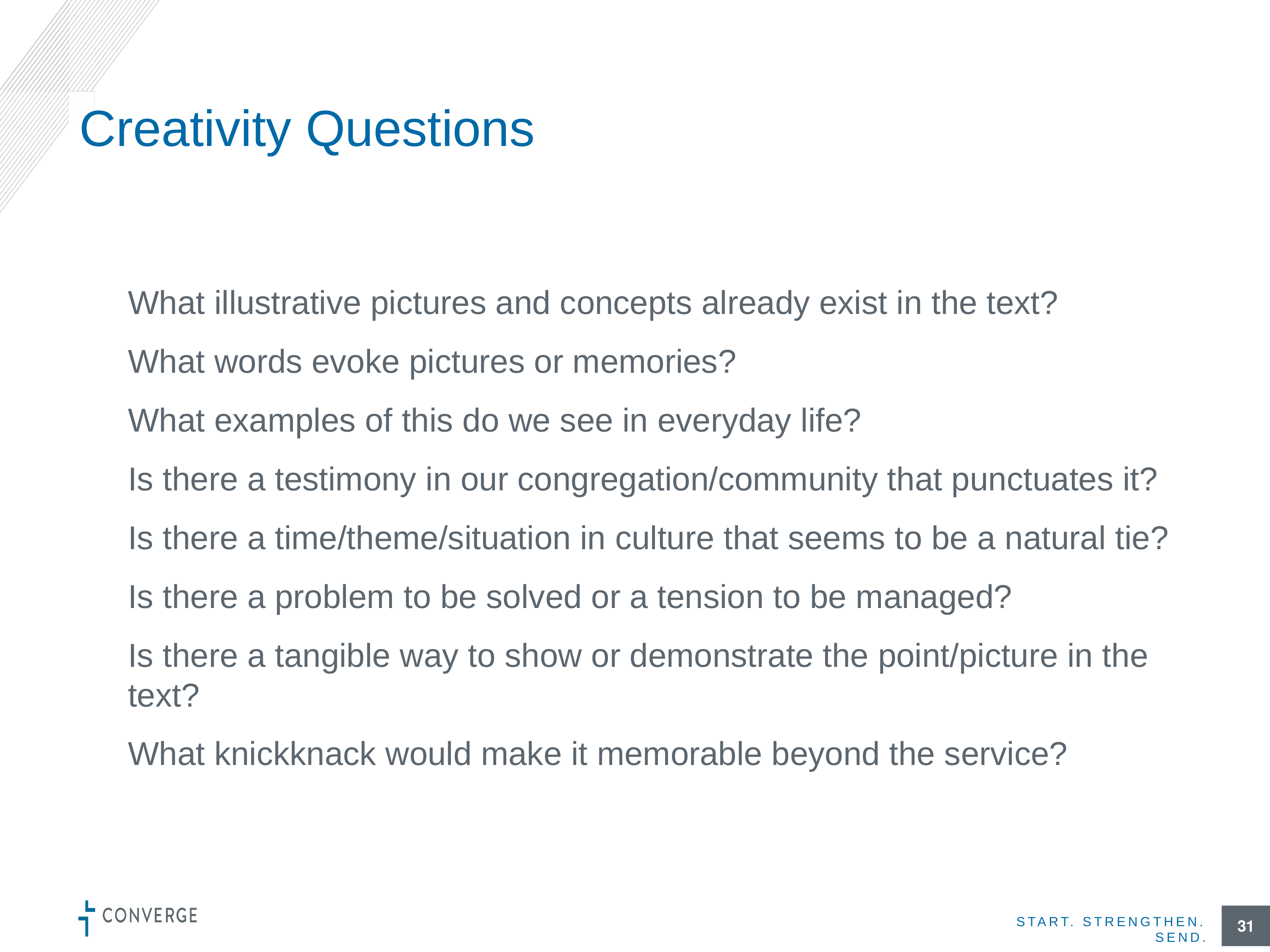

# Creativity Questions
What illustrative pictures and concepts already exist in the text?
What words evoke pictures or memories?
What examples of this do we see in everyday life?
Is there a testimony in our congregation/community that punctuates it?
Is there a time/theme/situation in culture that seems to be a natural tie?
Is there a problem to be solved or a tension to be managed?
Is there a tangible way to show or demonstrate the point/picture in the text?
What knickknack would make it memorable beyond the service?
31